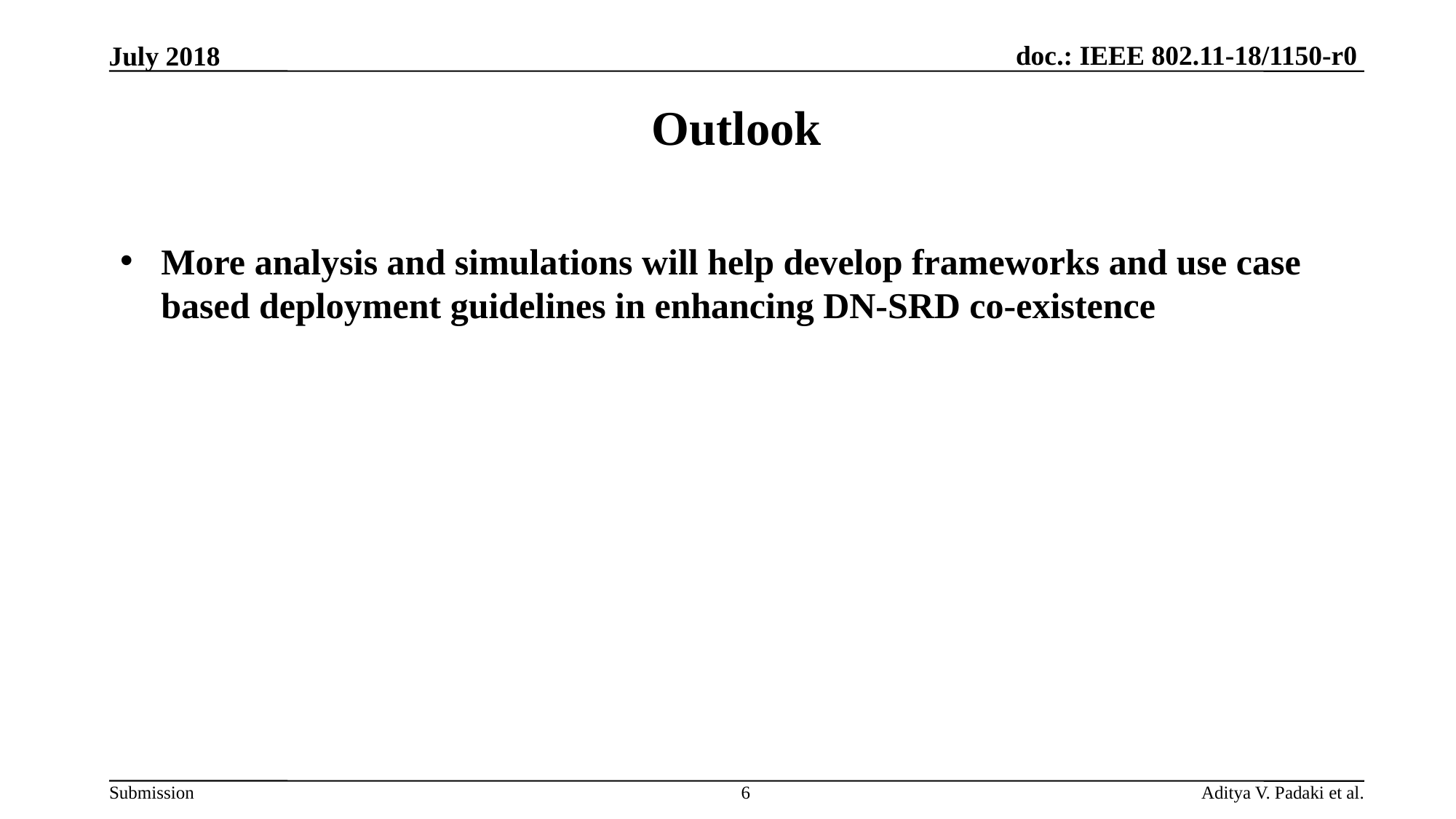

July 2018
# Outlook

More analysis and simulations will help develop frameworks and use case based deployment guidelines in enhancing DN-SRD co-existence
6
Aditya V. Padaki et al.